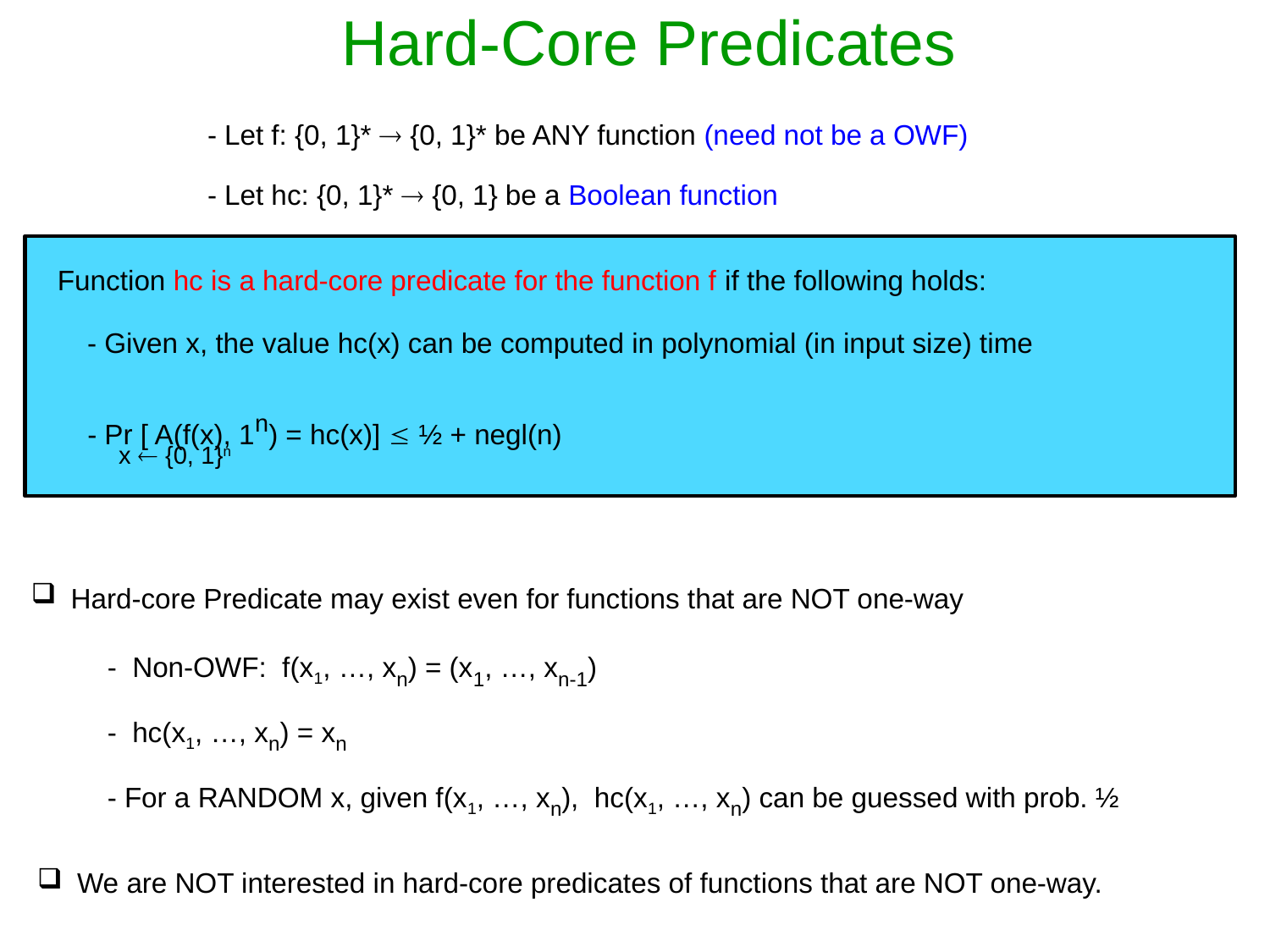

Hard-Core Predicates
- Let f: {0, 1}* → {0, 1}* be ANY function (need not be a OWF)
- Let hc: {0, 1}* → {0, 1} be a Boolean function

Function hc is a hard-core predicate for the function f if the following holds:
- Given x, the value hc(x) can be computed in polynomial (in input size) time
- Pr [ A(f(x), 1n) = hc(x)] ≤ ½ + negl(n)
x ← {0, 1}n
Hard-core Predicate may exist even for functions that are NOT one-way
-  Non-OWF:  f(x1, …, xn) = (x1, …, xn-1)
-  hc(x1, …, xn) = xn
- For a RANDOM x, given f(x1, …, xn),  hc(x1, …, xn) can be guessed with prob. ½
We are NOT interested in hard-core predicates of functions that are NOT one-way.